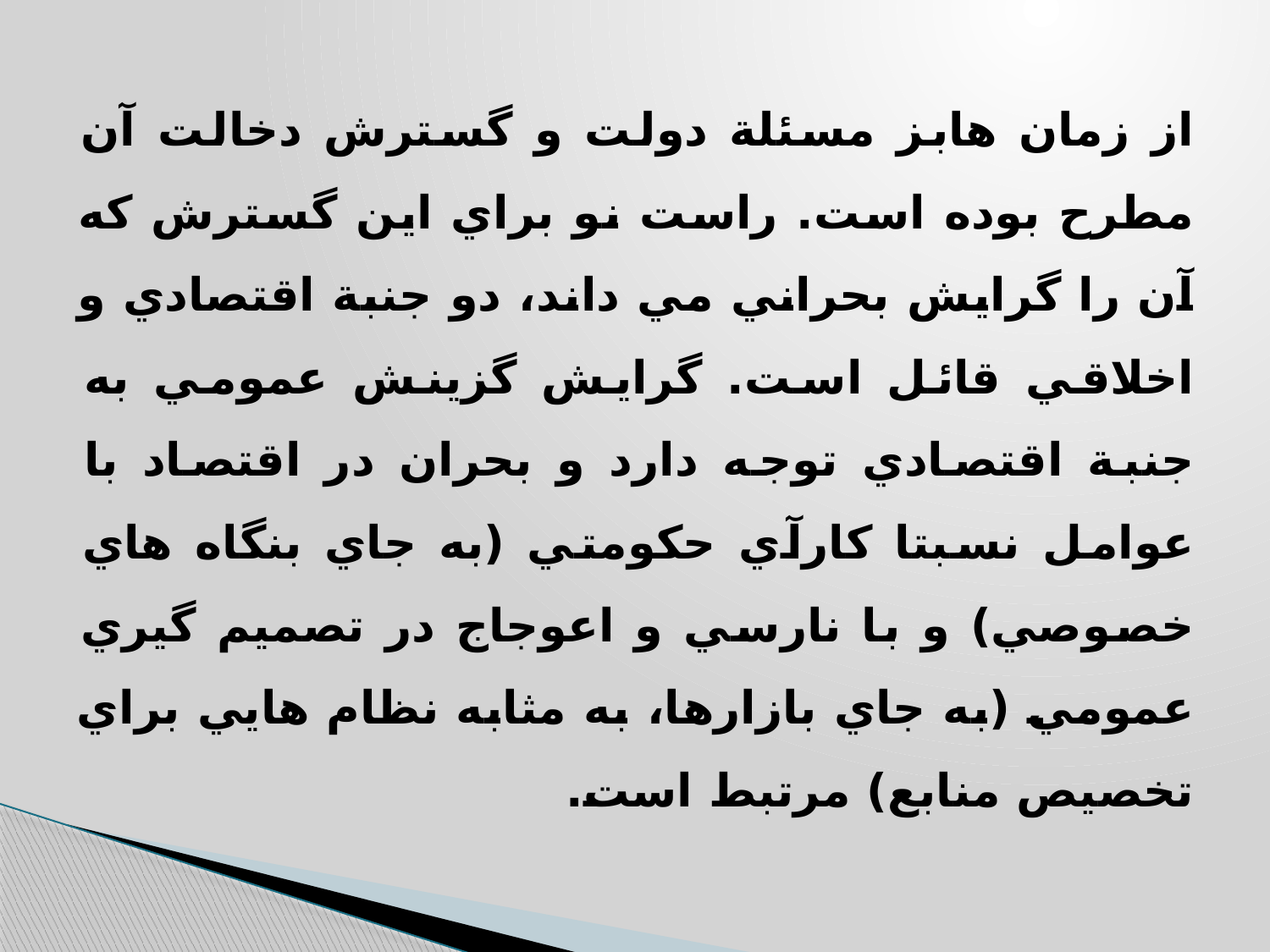

از زمان هابز مسئلة دولت و گسترش دخالت آن مطرح بوده است. راست نو براي اين گسترش كه آن را گرايش بحراني مي داند، دو جنبة اقتصادي و اخلاقي قائل است. گرايش گزينش عمومي به جنبة اقتصادي توجه دارد و بحران در اقتصاد با عوامل نسبتا كارآي حكومتي (به جاي بنگاه هاي خصوصي) و با نارسي و اعوجاج در تصميم گيري عمومي (به جاي بازارها، به مثابه نظام هايي براي تخصيص منابع) مرتبط است.